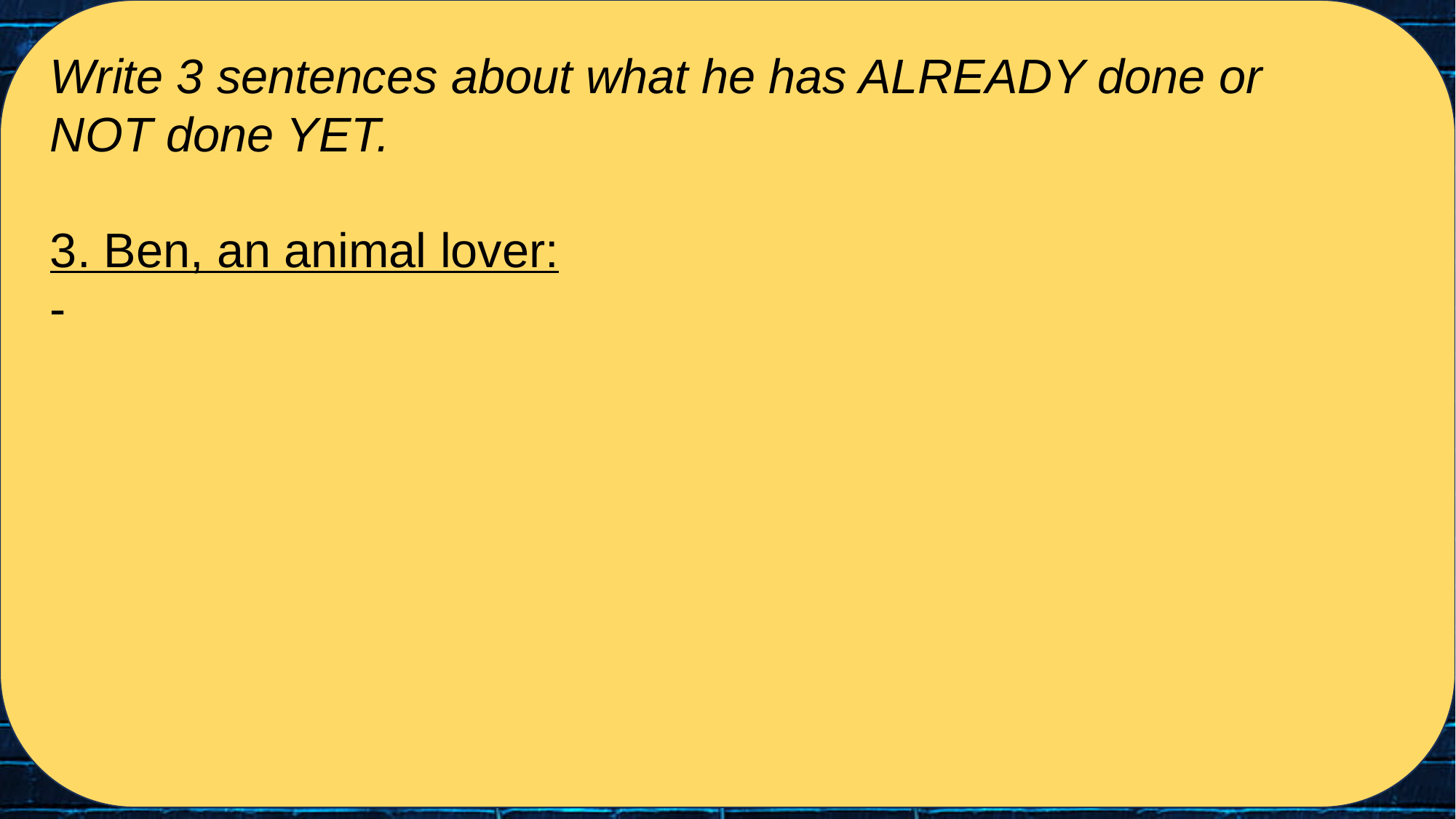

Write 3 sentences about what he has ALREADY done or
NOT done YET.

3. Ben, an animal lover:
-